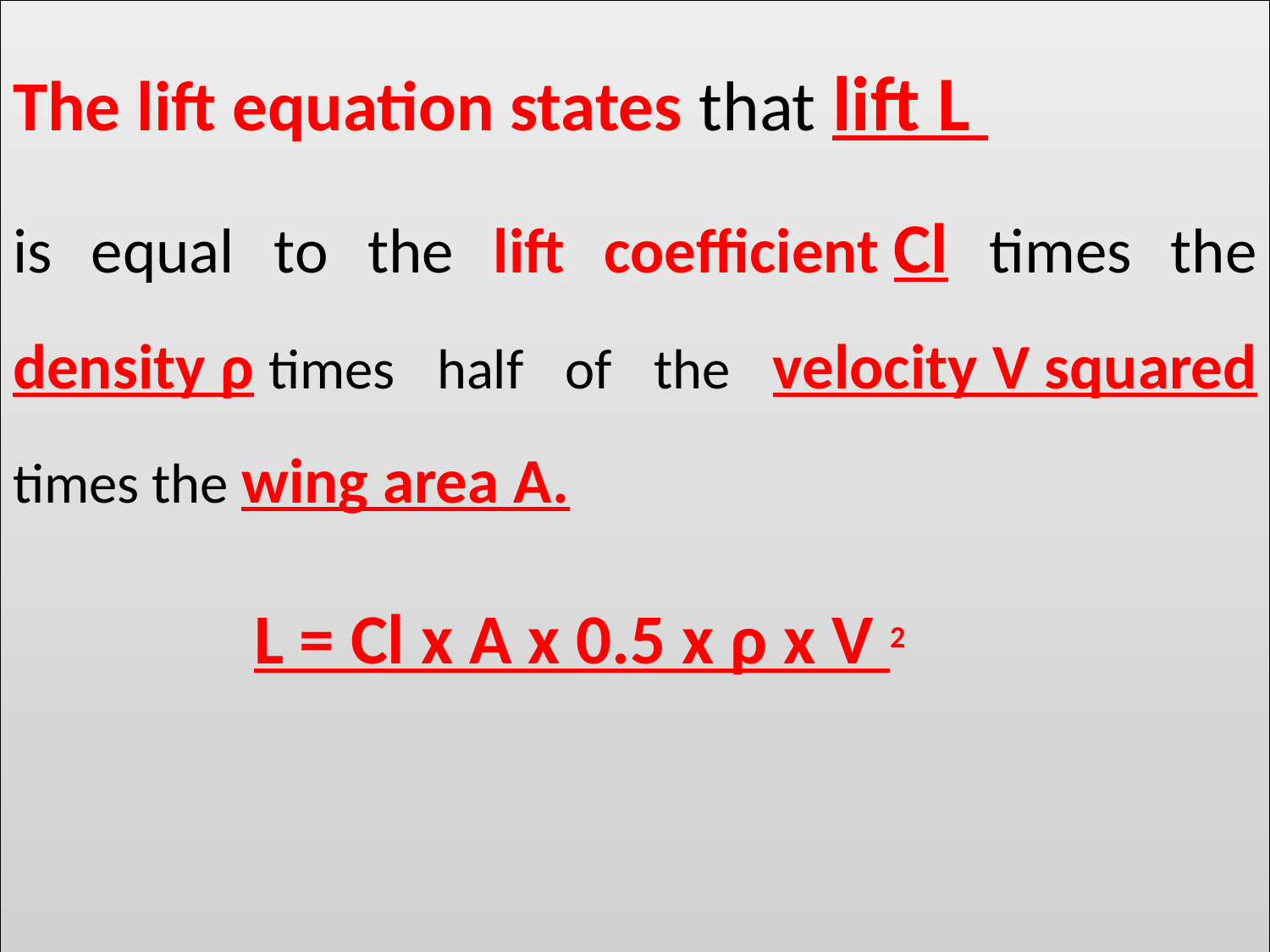

The lift equation states that lift L
is equal to the lift coefficient Cl times the density ρ times half of the velocity V squared times the wing area A.

                    L = Cl x A x 0.5 x ρ x V 2